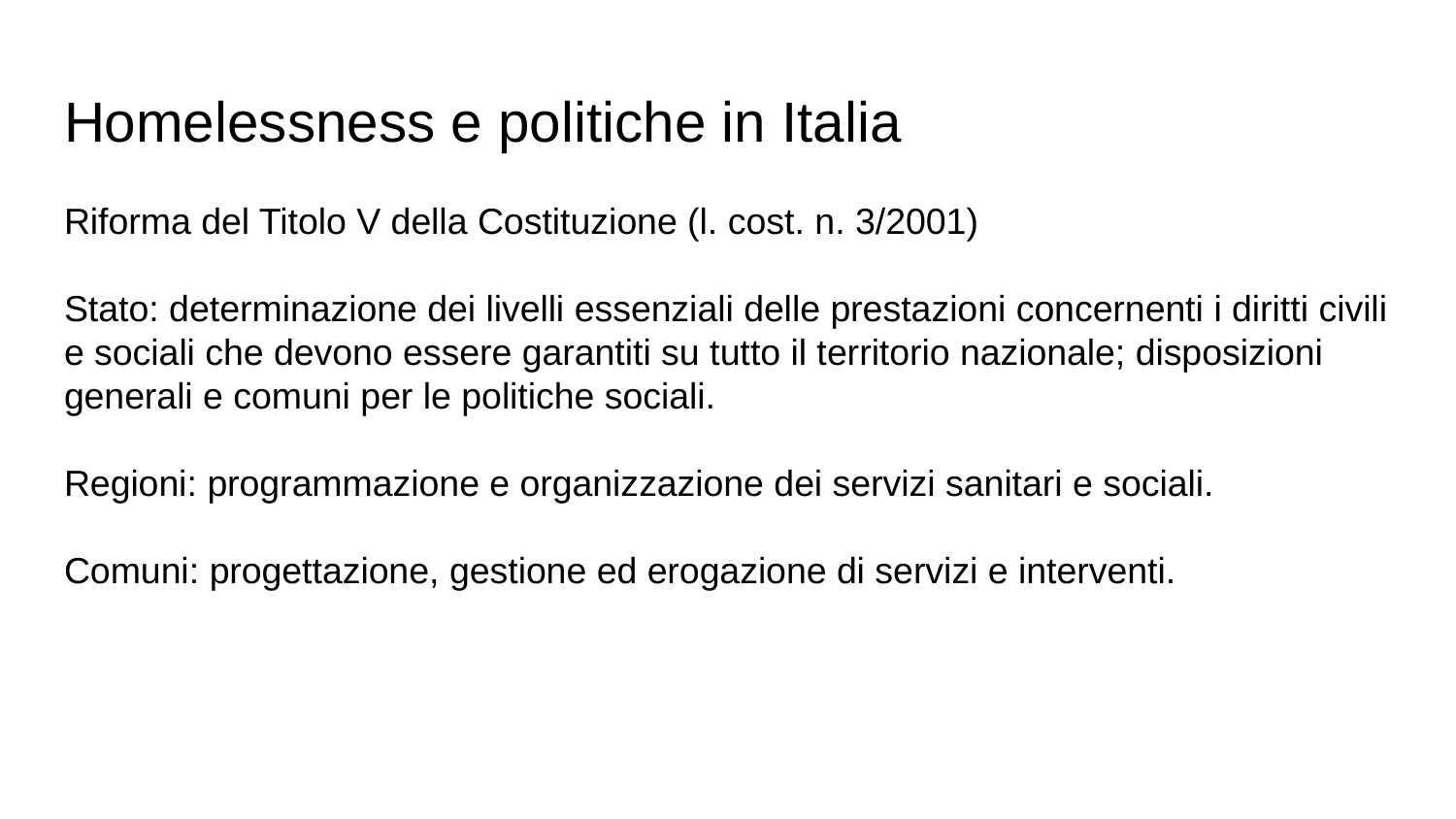

# Homelessness e politiche in Italia
Riforma del Titolo V della Costituzione (l. cost. n. 3/2001)

Stato: determinazione dei livelli essenziali delle prestazioni concernenti i diritti civili e sociali che devono essere garantiti su tutto il territorio nazionale; disposizioni generali e comuni per le politiche sociali.

Regioni: programmazione e organizzazione dei servizi sanitari e sociali.

Comuni: progettazione, gestione ed erogazione di servizi e interventi.